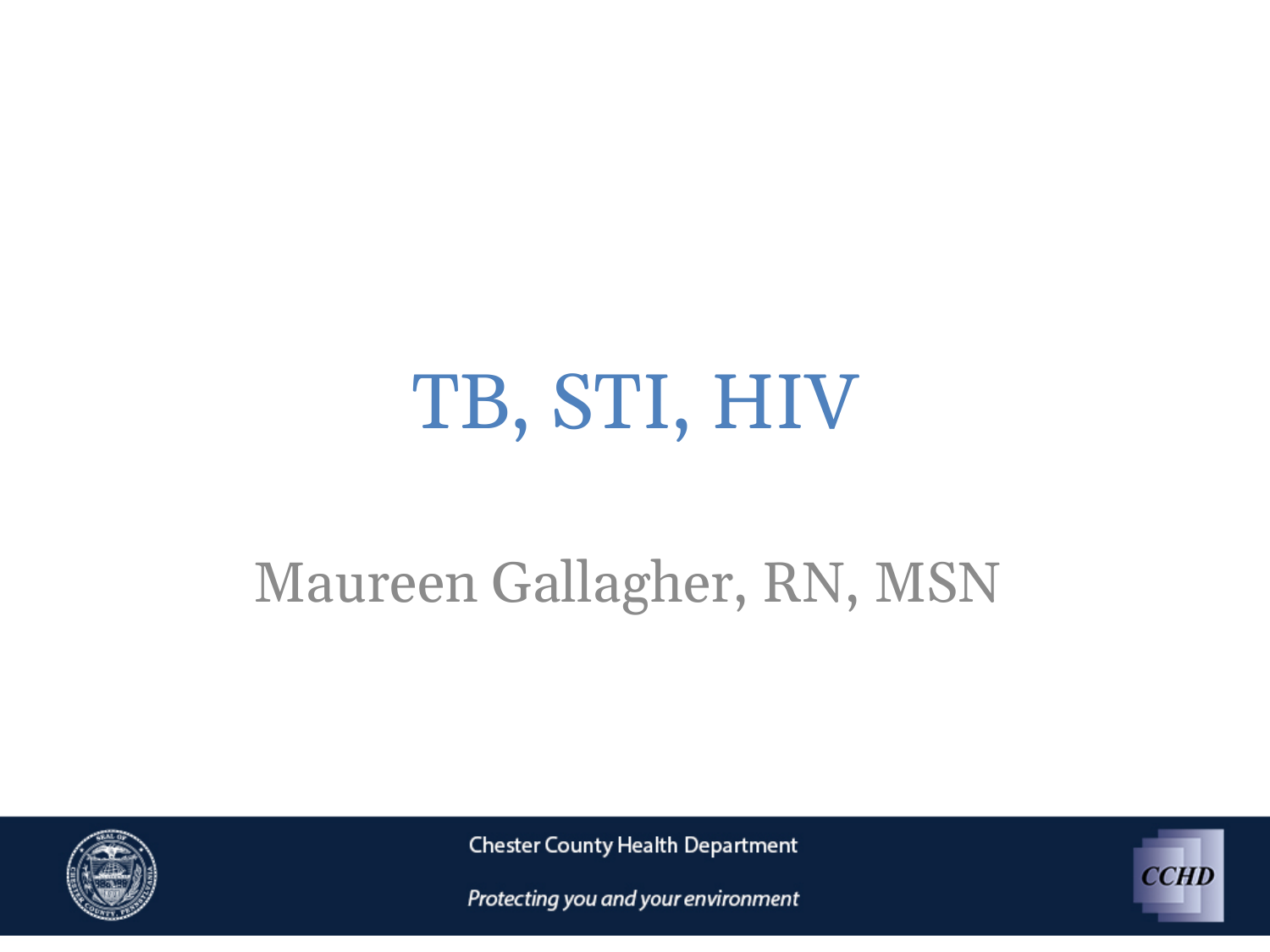

# TB, STI, HIV
Maureen Gallagher, RN, MSN